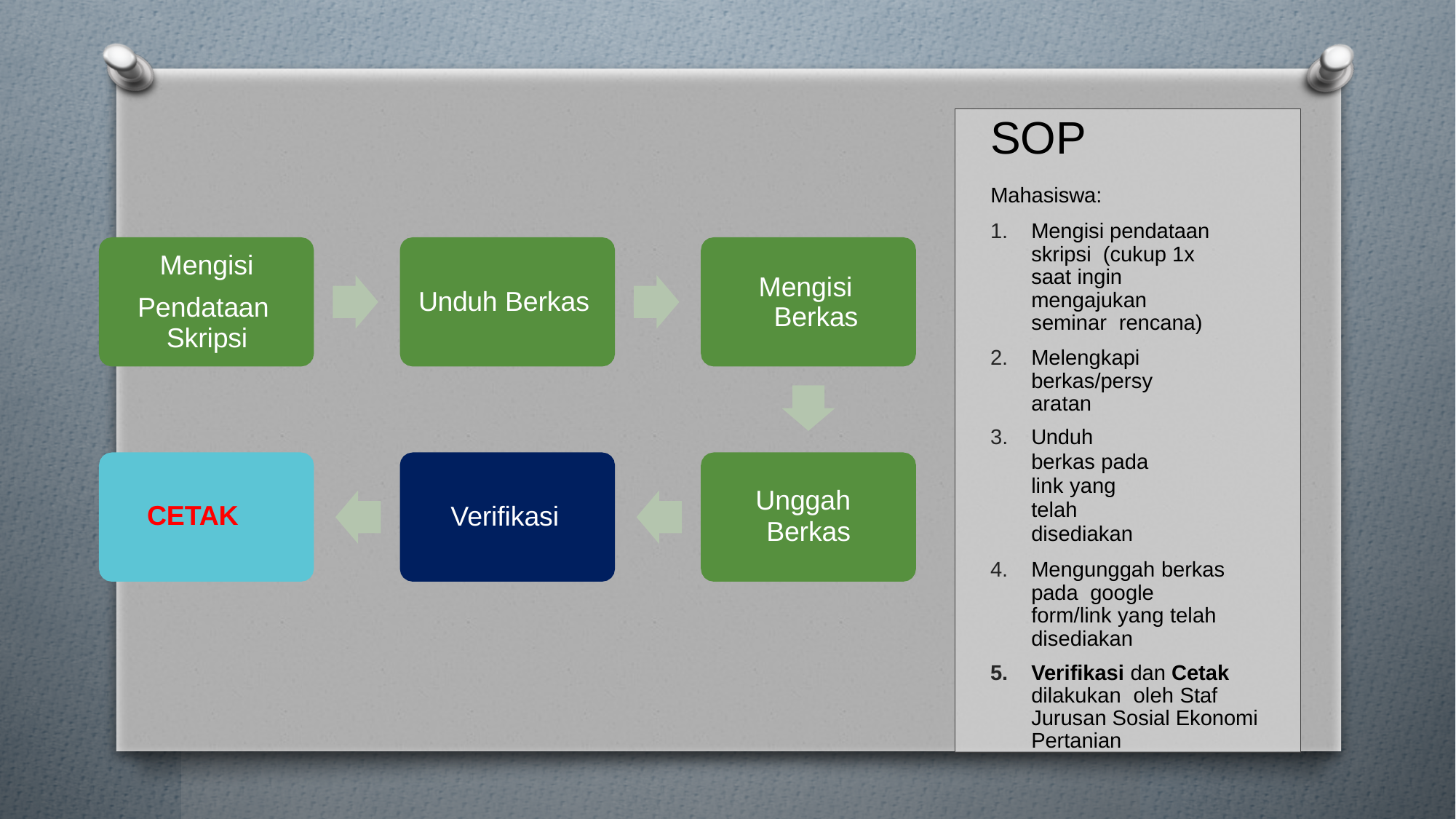

SOP
Mahasiswa:
Mengisi pendataan skripsi  (cukup 1x saat ingin  mengajukan seminar  rencana)
Melengkapi  berkas/persyaratan
Unduh berkas pada link yang
telah disediakan
Mengunggah berkas pada  google form/link yang telah  disediakan
Verifikasi dan Cetak dilakukan  oleh Staf Jurusan Sosial Ekonomi Pertanian

Mengisi
Pendataan  Skripsi
Mengisi  Berkas

Unduh Berkas

Unggah
Berkas

CETAK
Verifikasi